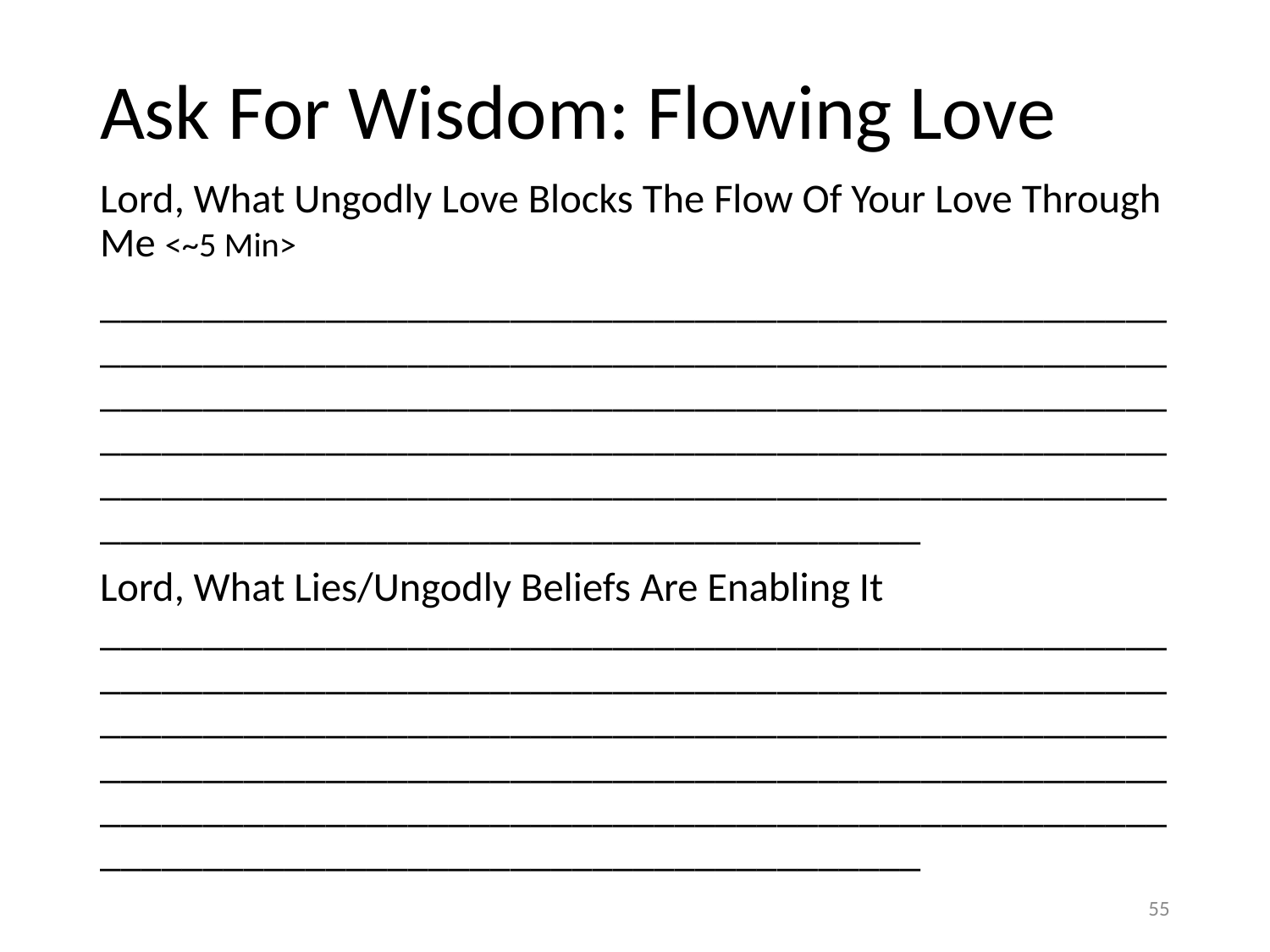

# Ask For Wisdom: Flowing Love
Lord, What Ungodly Love Blocks The Flow Of Your Love Through Me <~5 Min>
____________________________________________________________________________________________________________________________________________________________________________________________________________________________________________________________________________________________________________
Lord, What Lies/Ungodly Beliefs Are Enabling It ____________________________________________________________________________________________________________________________________________________________________________________________________________________________________________________________________________________________________________

55